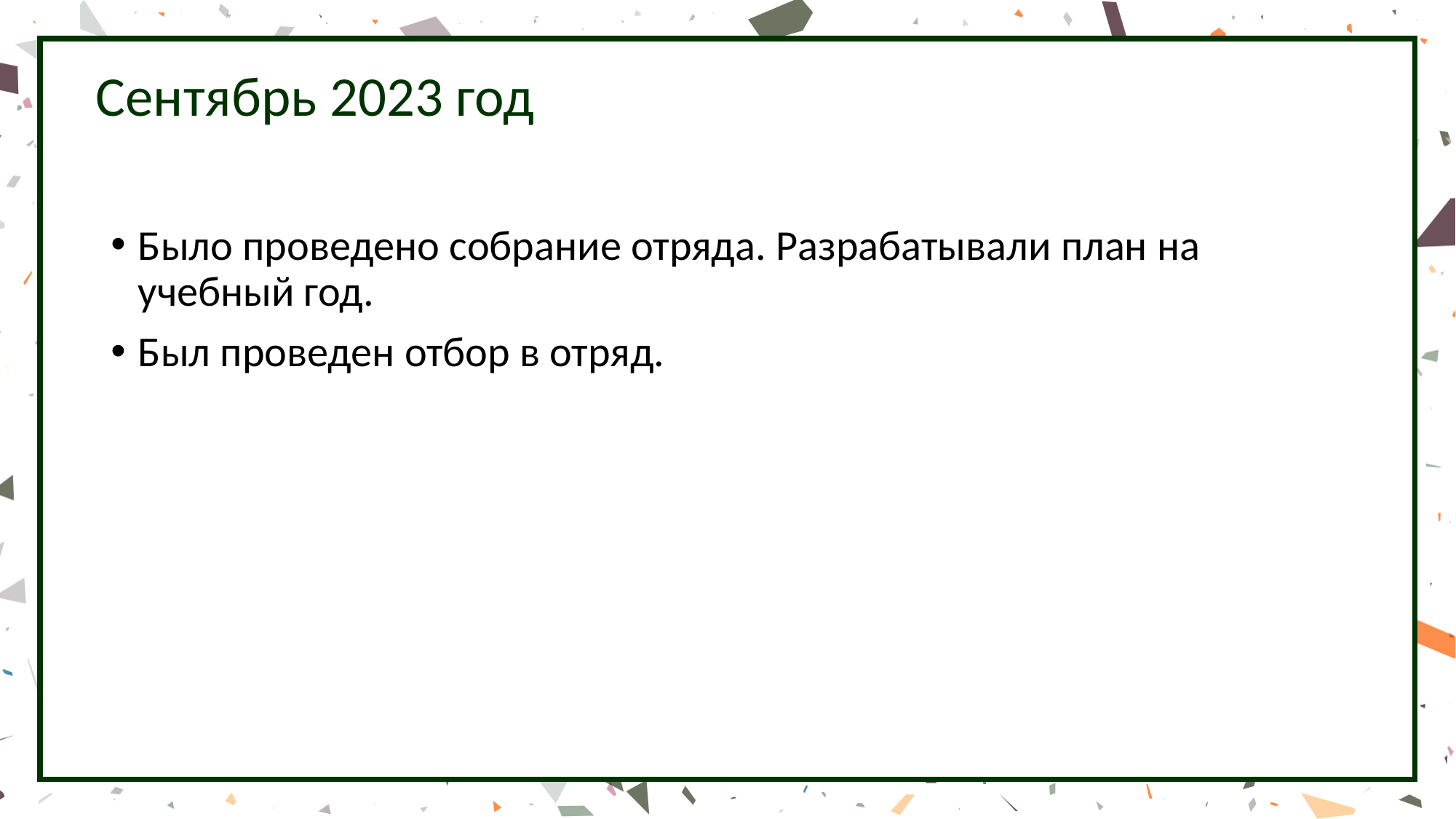

# Сентябрь 2023 год
Было проведено собрание отряда. Разрабатывали план на учебный год.
Был проведен отбор в отряд.